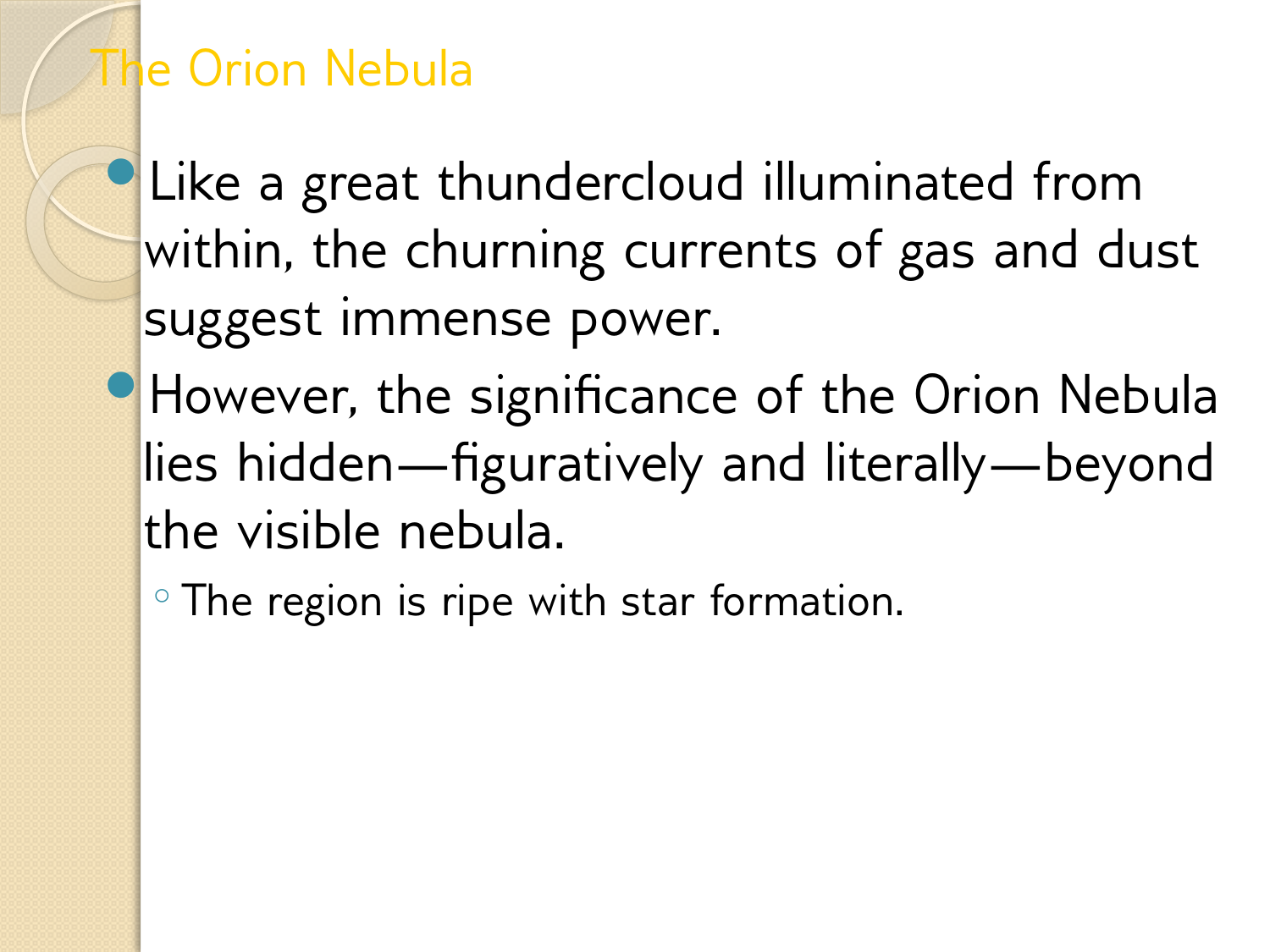

The Orion Nebula
Like a great thundercloud illuminated from within, the churning currents of gas and dust suggest immense power.
However, the significance of the Orion Nebula lies hidden—figuratively and literally—beyond the visible nebula.
The region is ripe with star formation.